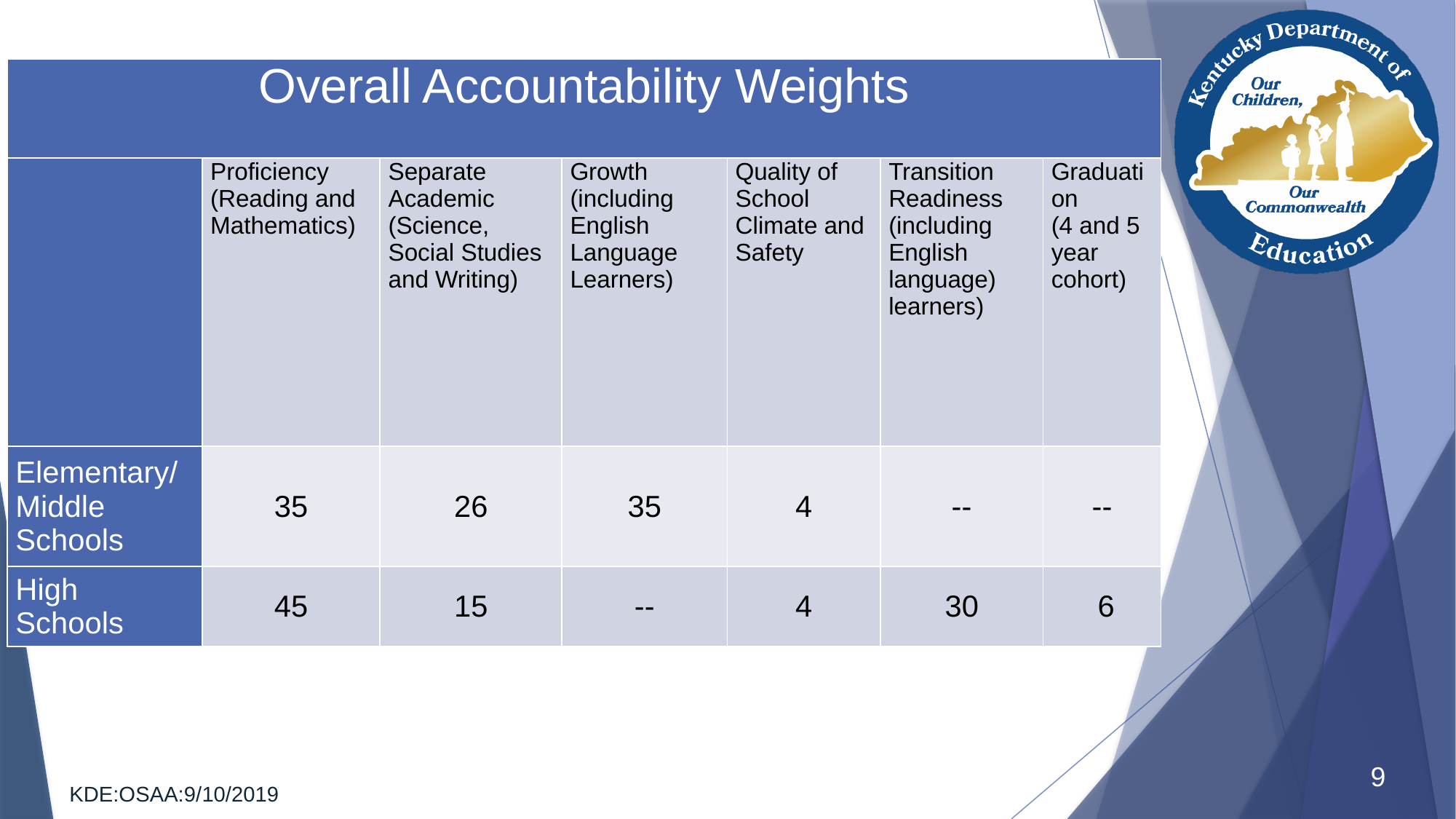

| Overall Accountability Weights |  |  |  |  |  |  |
| --- | --- | --- | --- | --- | --- | --- |
|  | Proficiency (Reading and Mathematics) | Separate Academic  (Science, Social Studies and Writing) | Growth (including English Language Learners) | Quality of School Climate and Safety | Transition Readiness (including English language) learners) | Graduation  (4 and 5 year cohort) |
| Elementary/ Middle Schools | 35 | 26 | 35 | 4 | -- | -- |
| High Schools | 45 | 15 | -- | 4 | 30 | 6 |
9
KDE:OSAA:9/10/2019